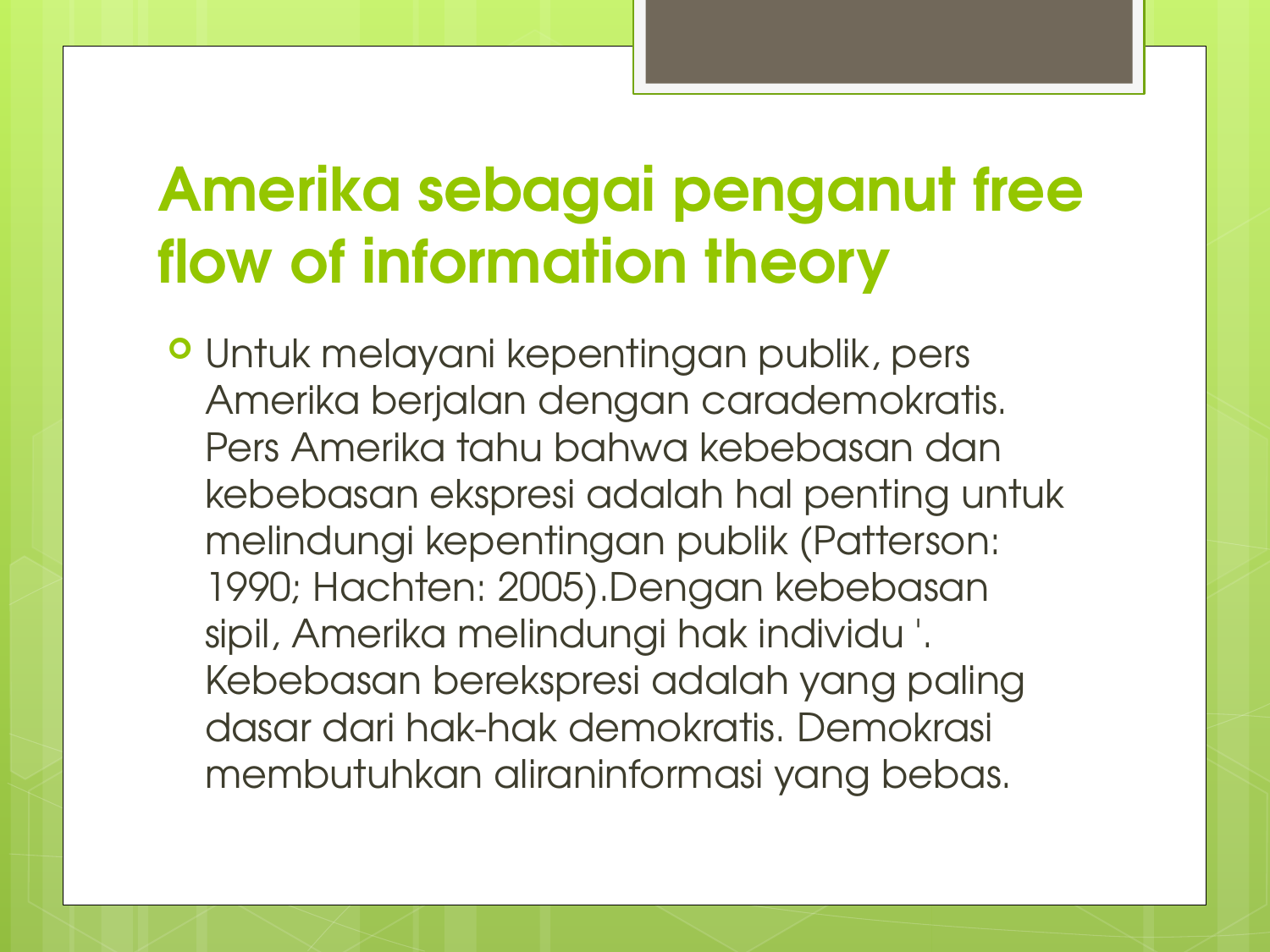

# Amerika sebagai penganut free flow of information theory
Untuk melayani kepentingan publik, pers Amerika berjalan dengan carademokratis. Pers Amerika tahu bahwa kebebasan dan kebebasan ekspresi adalah hal penting untuk melindungi kepentingan publik (Patterson: 1990; Hachten: 2005).Dengan kebebasan sipil, Amerika melindungi hak individu '. Kebebasan berekspresi adalah yang paling dasar dari hak-hak demokratis. Demokrasi membutuhkan aliraninformasi yang bebas.